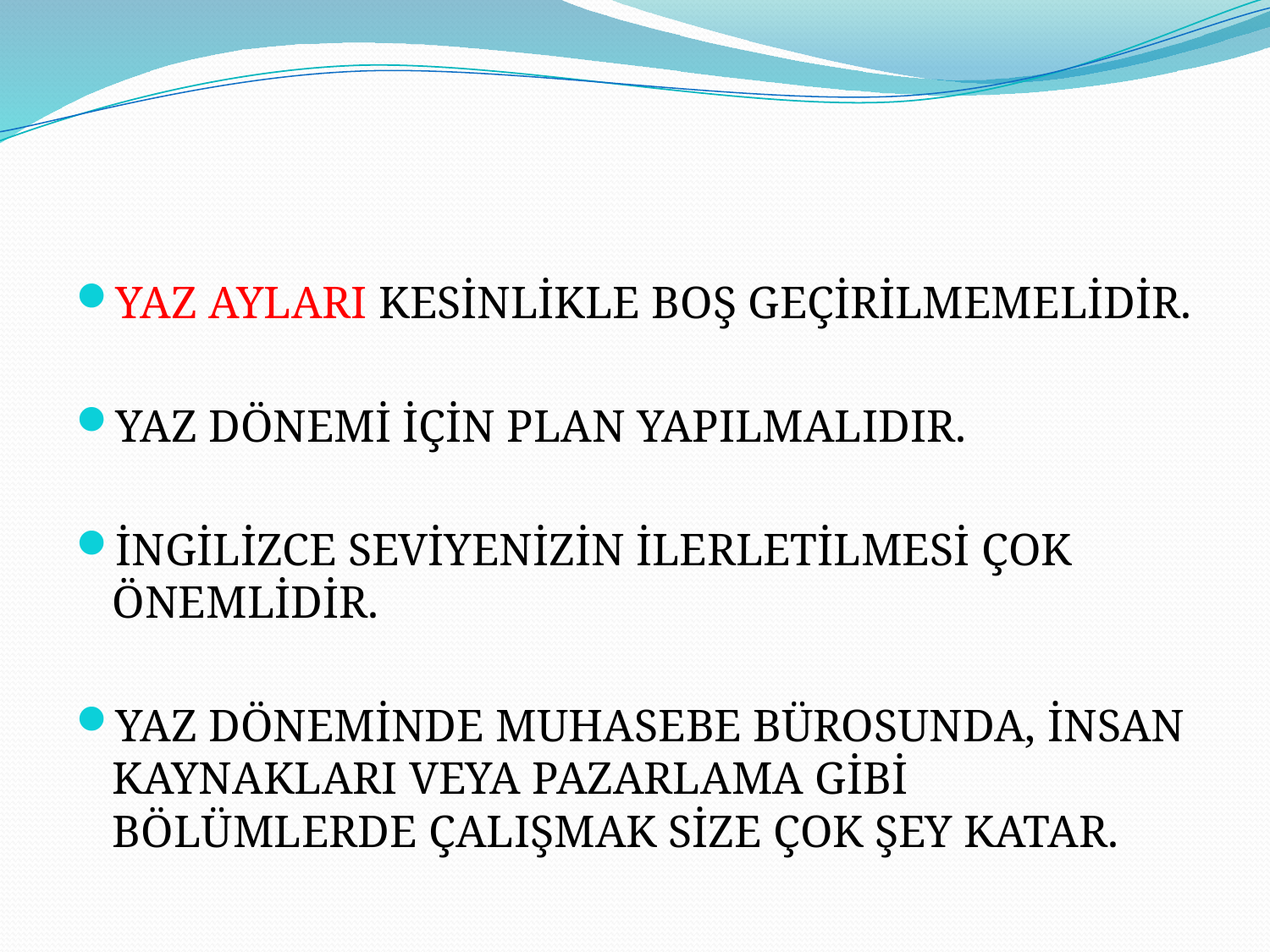

#
YAZ AYLARI KESİNLİKLE BOŞ GEÇİRİLMEMELİDİR.

YAZ DÖNEMİ İÇİN PLAN YAPILMALIDIR.

İNGİLİZCE SEVİYENİZİN İLERLETİLMESİ ÇOK ÖNEMLİDİR.

YAZ DÖNEMİNDE MUHASEBE BÜROSUNDA, İNSAN KAYNAKLARI VEYA PAZARLAMA GİBİ BÖLÜMLERDE ÇALIŞMAK SİZE ÇOK ŞEY KATAR.